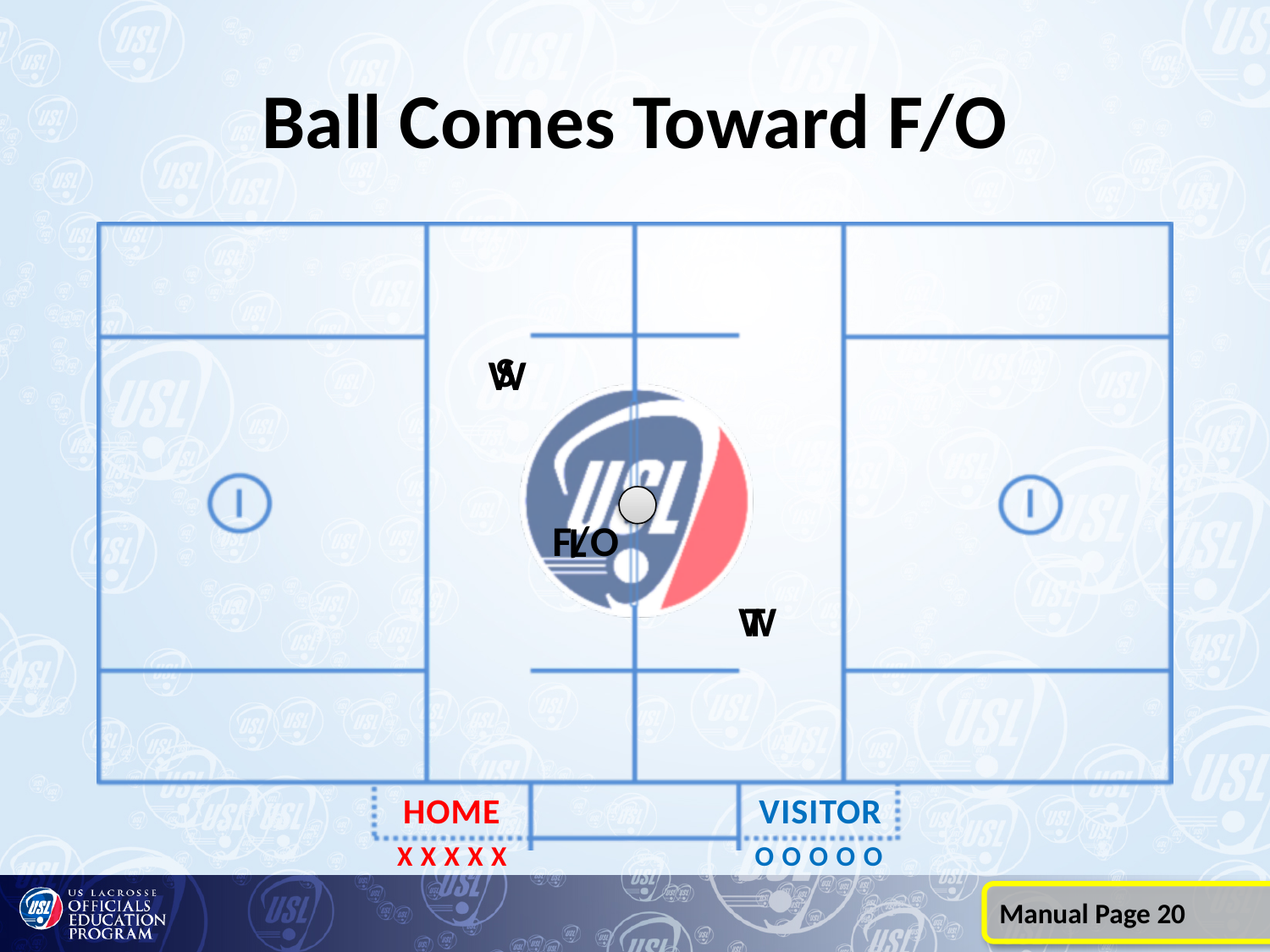

# Ball Comes Toward F/O
S
W

F/O
L
W
T
Manual Page 20